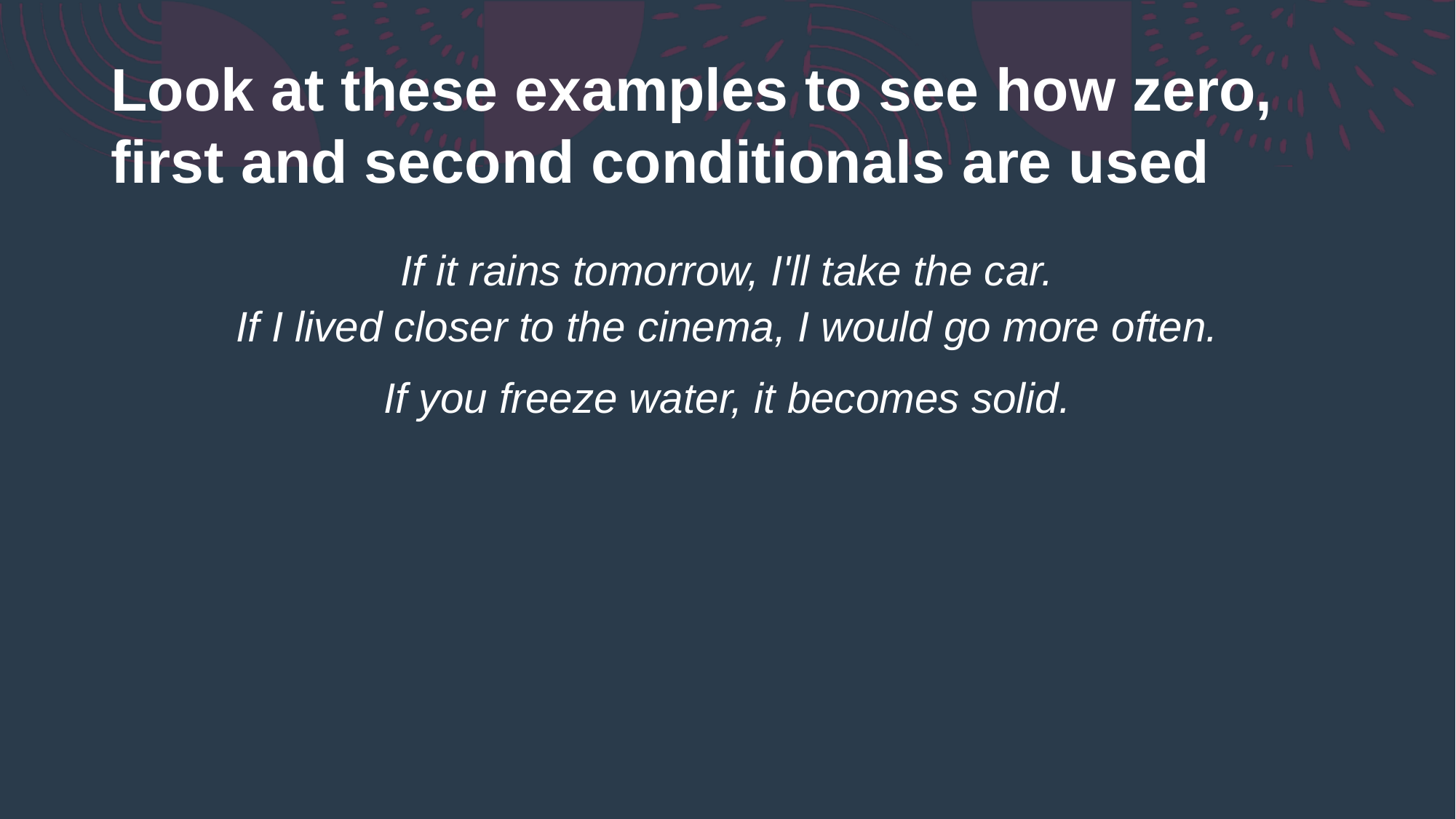

# Look at these examples to see how zero, first and second conditionals are used
If it rains tomorrow, I'll take the car.
If I lived closer to the cinema, I would go more often.
If you freeze water, it becomes solid.